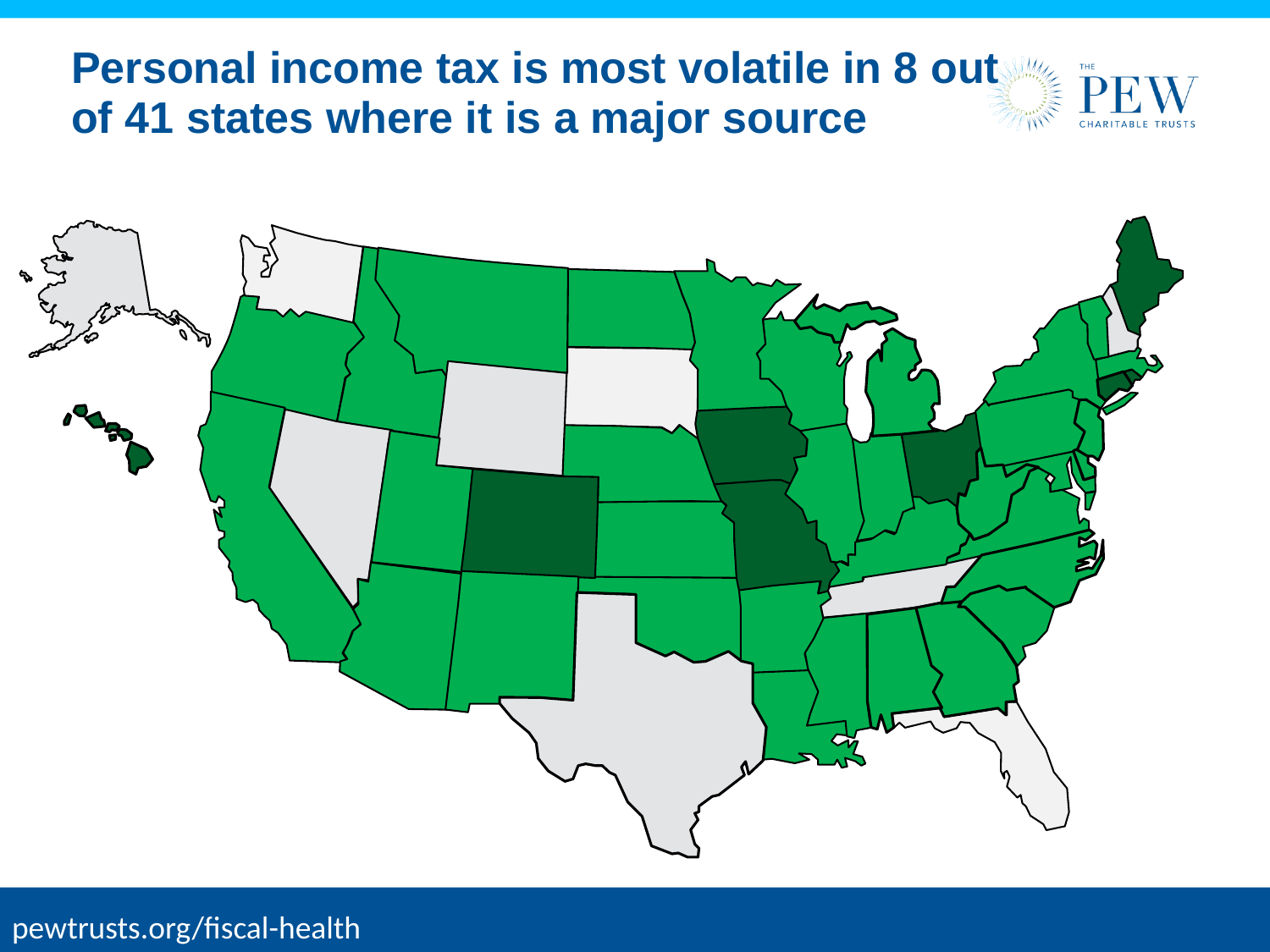

# Personal income tax is most volatile in 8 out of 41 states where it is a major source